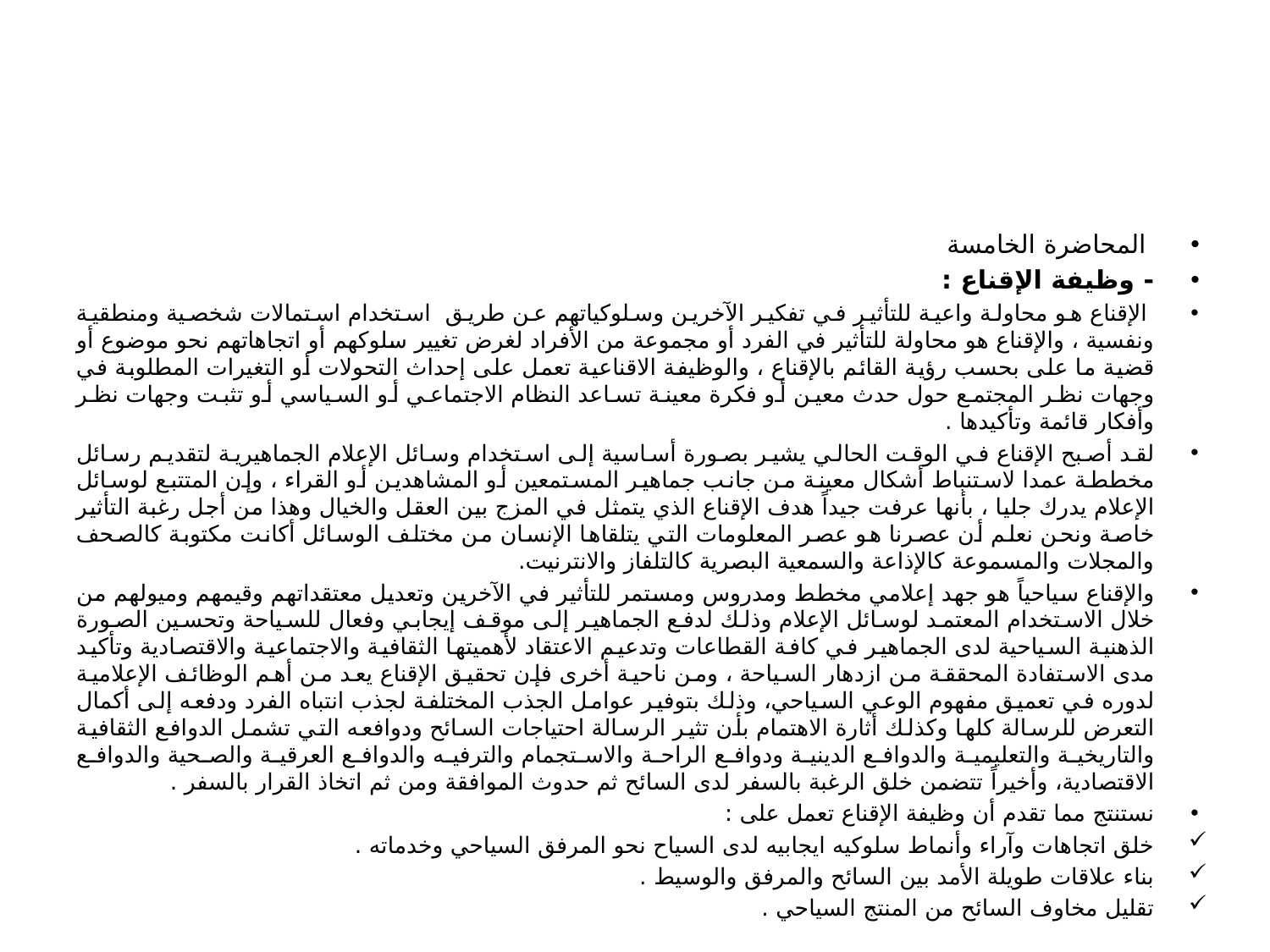

#
 المحاضرة الخامسة
- وظيفة الإقناع :
 الإقناع هو محاولة واعية للتأثير في تفكير الآخرين وسلوكياتهم عن طريق  استخدام استمالات شخصية ومنطقية ونفسية ، والإقناع هو محاولة للتأثير في الفرد أو مجموعة من الأفراد لغرض تغيير سلوكهم أو اتجاهاتهم نحو موضوع أو قضية ما على بحسب رؤية القائم بالإقناع ، والوظيفة الاقناعية تعمل على إحداث التحولات أو التغيرات المطلوبة في وجهات نظر المجتمع حول حدث معين أو فكرة معينة تساعد النظام الاجتماعي أو السياسي أو تثبت وجهات نظر وأفكار قائمة وتأكيدها .
لقد أصبح الإقناع في الوقت الحالي يشير بصورة أساسية إلى استخدام وسائل الإعلام الجماهيرية لتقديم رسائل مخططة عمدا لاستنباط أشكال معينة من جانب جماهير المستمعين أو المشاهدين أو القراء ، وإن المتتبع لوسائل الإعلام يدرك جليا ، بأنها عرفت جيداً هدف الإقناع الذي يتمثل في المزج بين العقل والخيال وهذا من أجل رغبة التأثير خاصة ونحن نعلم أن عصرنا هو عصر المعلومات التي يتلقاها الإنسان من مختلف الوسائل أكانت مكتوبة كالصحف والمجلات والمسموعة كالإذاعة والسمعية البصرية كالتلفاز والانترنيت.
والإقناع سياحياً هو جهد إعلامي مخطط ومدروس ومستمر للتأثير في الآخرين وتعديل معتقداتهم وقيمهم وميولهم من خلال الاستخدام المعتمد لوسائل الإعلام وذلك لدفع الجماهير إلى موقف إيجابي وفعال للسياحة وتحسين الصورة الذهنية السياحية لدى الجماهير في كافة القطاعات وتدعيم الاعتقاد لأهميتها الثقافية والاجتماعية والاقتصادية وتأكيد مدى الاستفادة المحققة من ازدهار السياحة ، ومن ناحية أخرى فإن تحقيق الإقناع يعد من أهم الوظائف الإعلامية لدوره في تعميق مفهوم الوعي السياحي، وذلك بتوفير عوامل الجذب المختلفة لجذب انتباه الفرد ودفعه إلى أكمال التعرض للرسالة كلها وكذلك أثارة الاهتمام بأن تثير الرسالة احتياجات السائح ودوافعه التي تشمل الدوافع الثقافية والتاريخية والتعليمية والدوافع الدينية ودوافع الراحة والاستجمام والترفيه والدوافع العرقية والصحية والدوافع الاقتصادية، وأخيراً تتضمن خلق الرغبة بالسفر لدى السائح ثم حدوث الموافقة ومن ثم اتخاذ القرار بالسفر .
نستنتج مما تقدم أن وظيفة الإقناع تعمل على :
خلق اتجاهات وآراء وأنماط سلوكيه ايجابيه لدى السياح نحو المرفق السياحي وخدماته .
بناء علاقات طويلة الأمد بين السائح والمرفق والوسيط .
تقليل مخاوف السائح من المنتج السياحي .